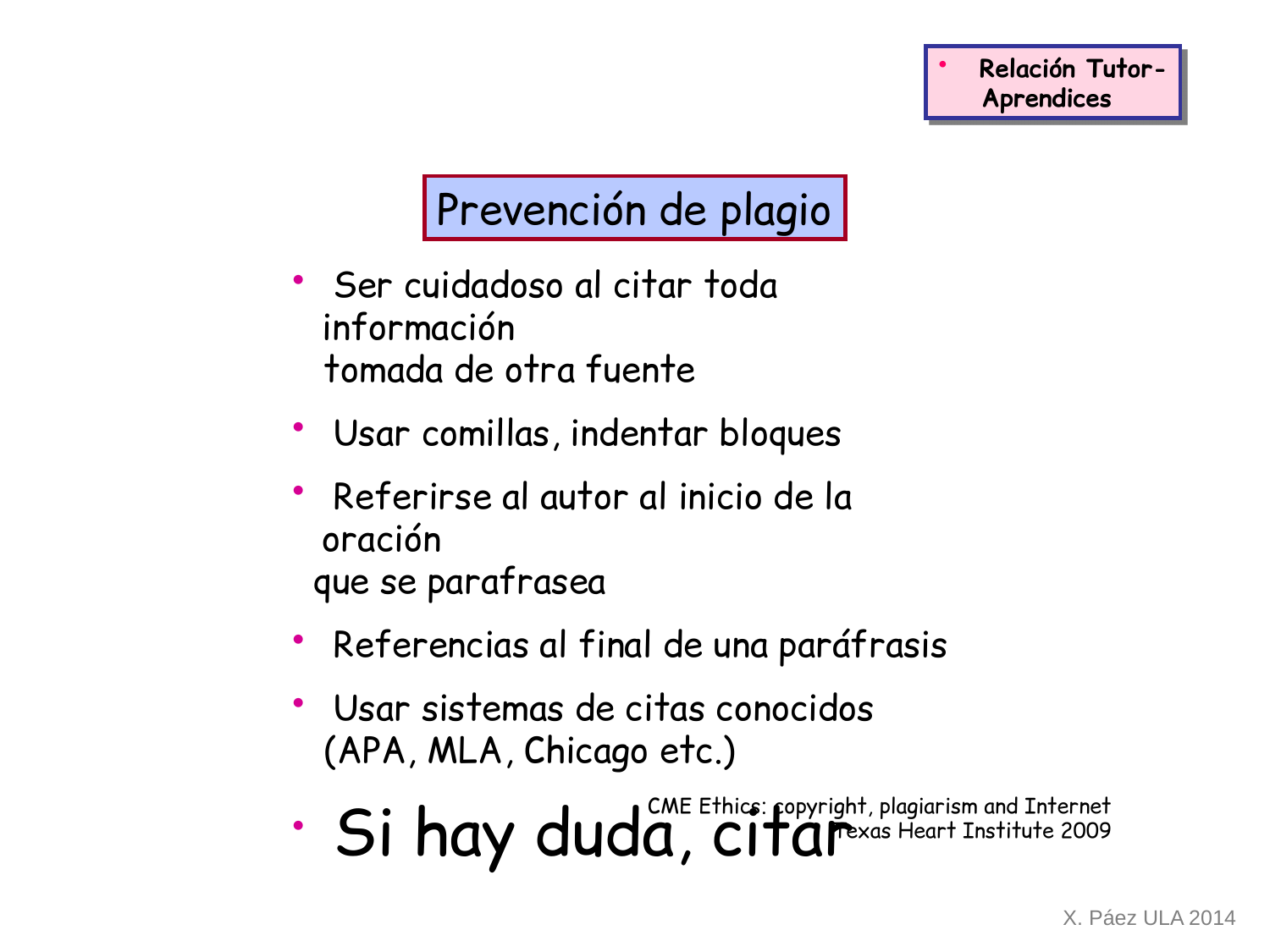

Relación Tutor-
    Aprendices
Prevención de plagio
 Ser cuidadoso al citar toda información
   tomada de otra fuente

 Usar comillas, indentar bloques

 Referirse al autor al inicio de la oración
  que se parafrasea

 Referencias al final de una paráfrasis

 Usar sistemas de citas conocidos
   (APA, MLA, Chicago etc.)

 Si hay duda, citar
CME Ethics: copyright, plagiarism and Internet
Texas Heart Institute 2009
X. Páez ULA 2014